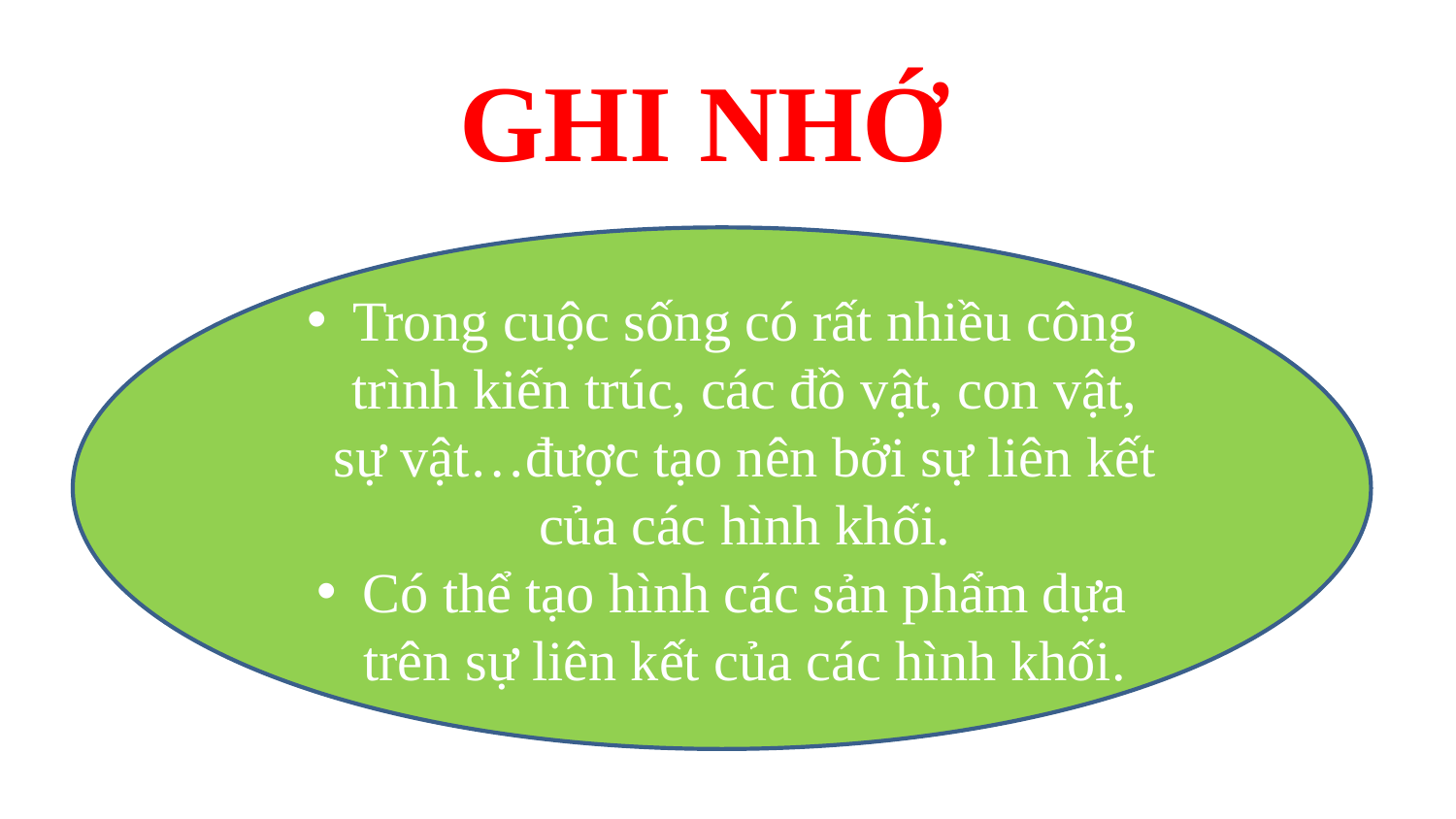

GHI NHỚ
Trong cuộc sống có rất nhiều công trình kiến trúc, các đồ vật, con vật, sự vật…được tạo nên bởi sự liên kết của các hình khối.
Có thể tạo hình các sản phẩm dựa trên sự liên kết của các hình khối.